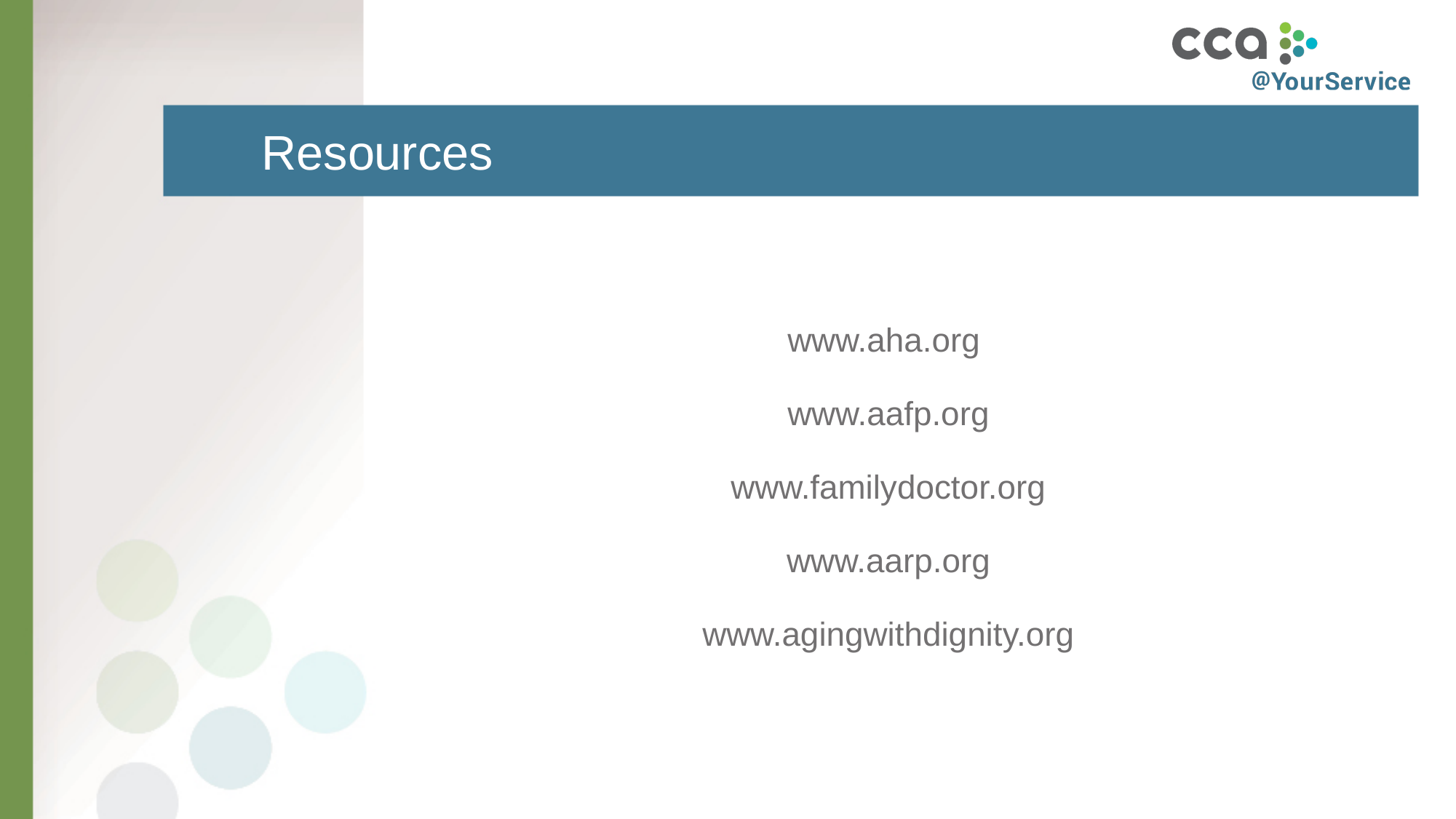

# Resources

www.aha.org
www.aafp.org
www.familydoctor.org
www.aarp.org
www.agingwithdignity.org